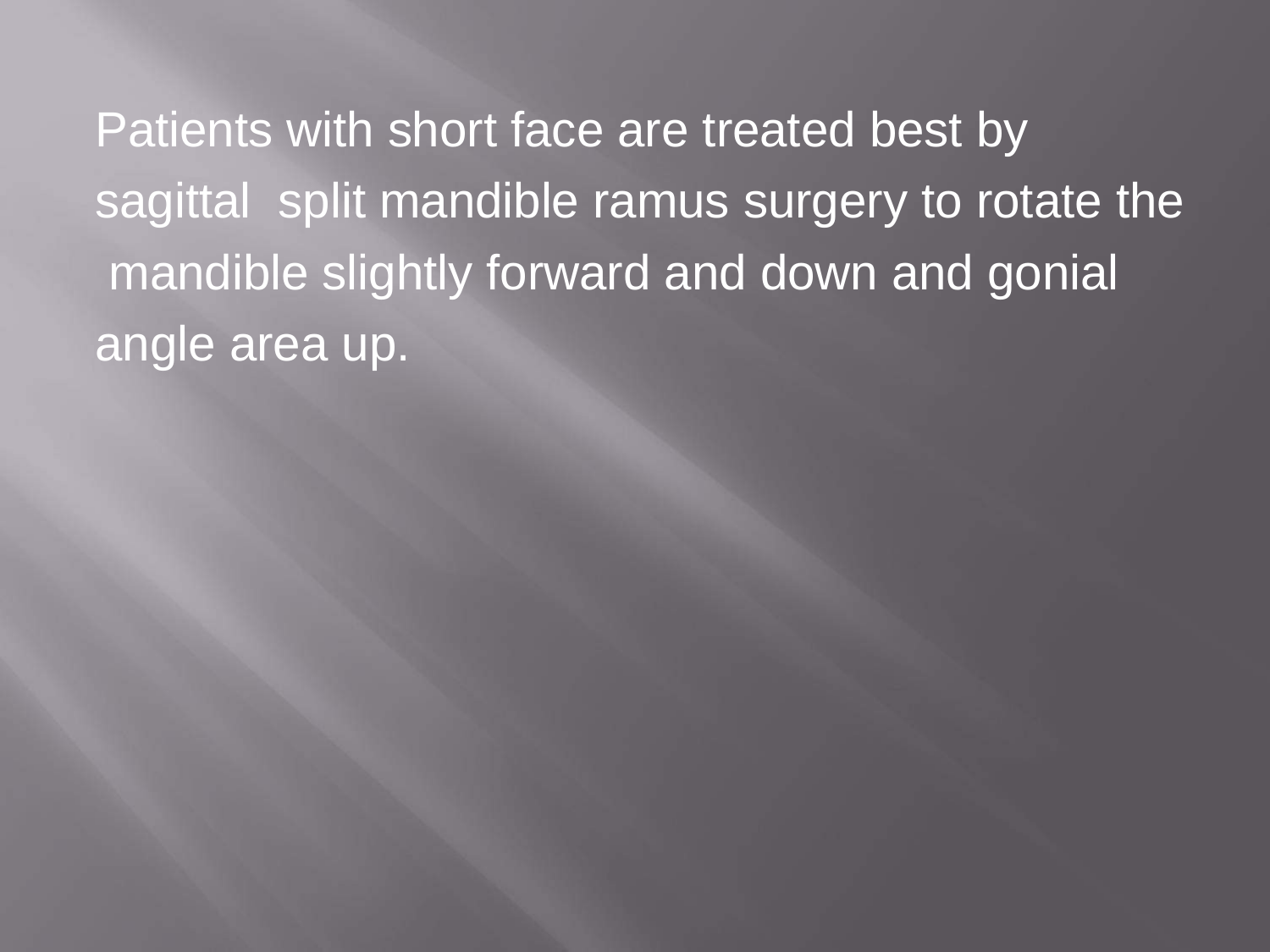

# Patients with short face are treated best by sagittal  split mandible ramus surgery to rotate the  mandible slightly forward and down and gonial  angle area up.